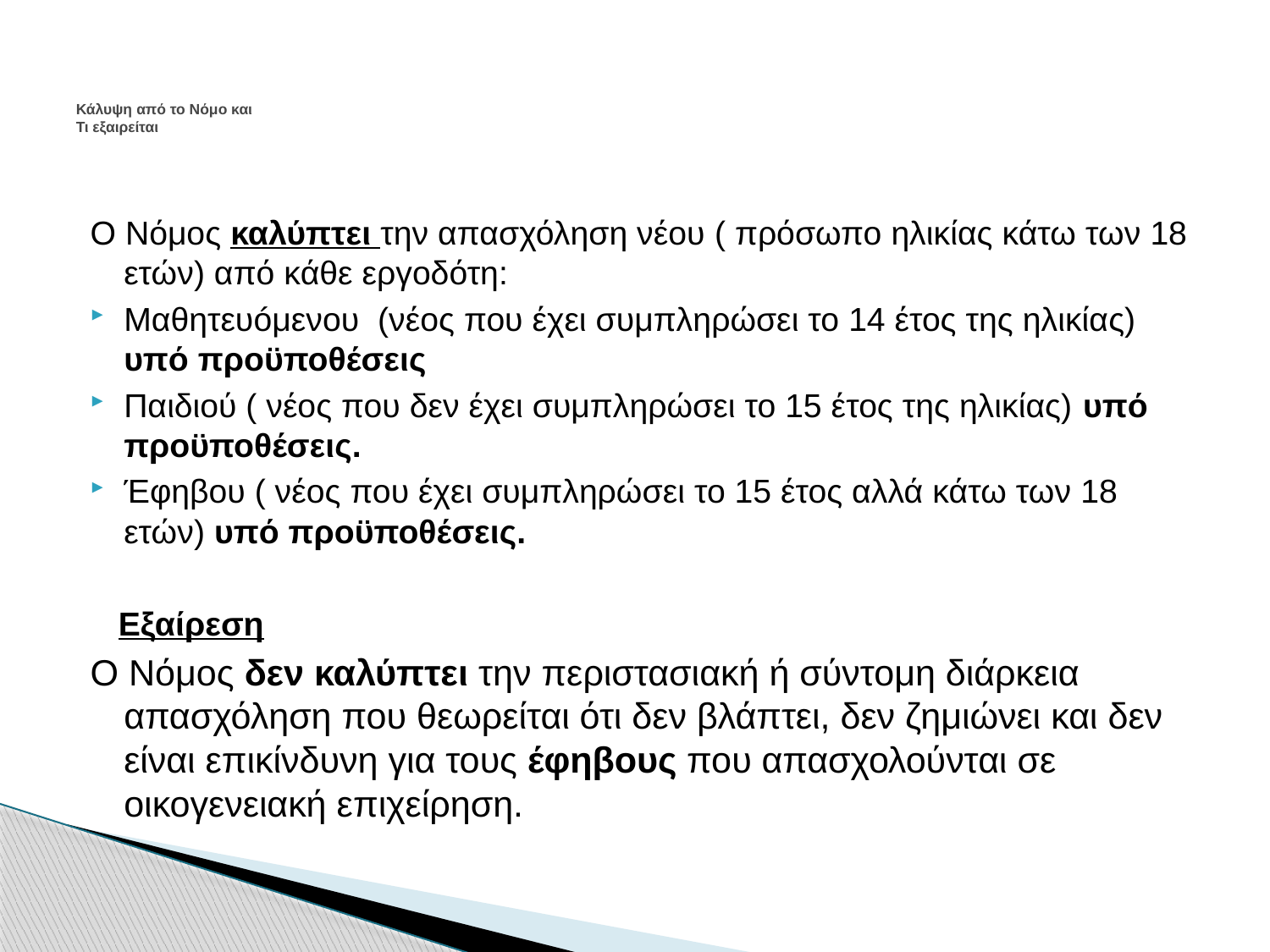

# Κάλυψη από το Νόμο και Τι εξαιρείται
Ο Νόμος καλύπτει την απασχόληση νέου ( πρόσωπο ηλικίας κάτω των 18 ετών) από κάθε εργοδότη:
Μαθητευóμενου  (νέος που έχει συμπληρώσει το 14 έτος της ηλικίας) υπό προϋποθέσεις
Παιδιού ( νέος που δεν έχει συμπληρώσει το 15 έτος της ηλικίας) υπό προϋποθέσεις.
Έφηβου ( νέος που έχει συμπληρώσει το 15 έτος αλλά κάτω των 18 ετών) υπό προϋποθέσεις.

   Εξαίρεση
Ο Νόμος δεν καλύπτει την περιστασιακή ή σύντομη διάρκεια απασχόληση που θεωρείται ότι δεν βλάπτει, δεν ζημιώνει και δεν είναι επικίνδυνη για τους έφηβους που απασχολούνται σε οικογενειακή επιχείρηση.